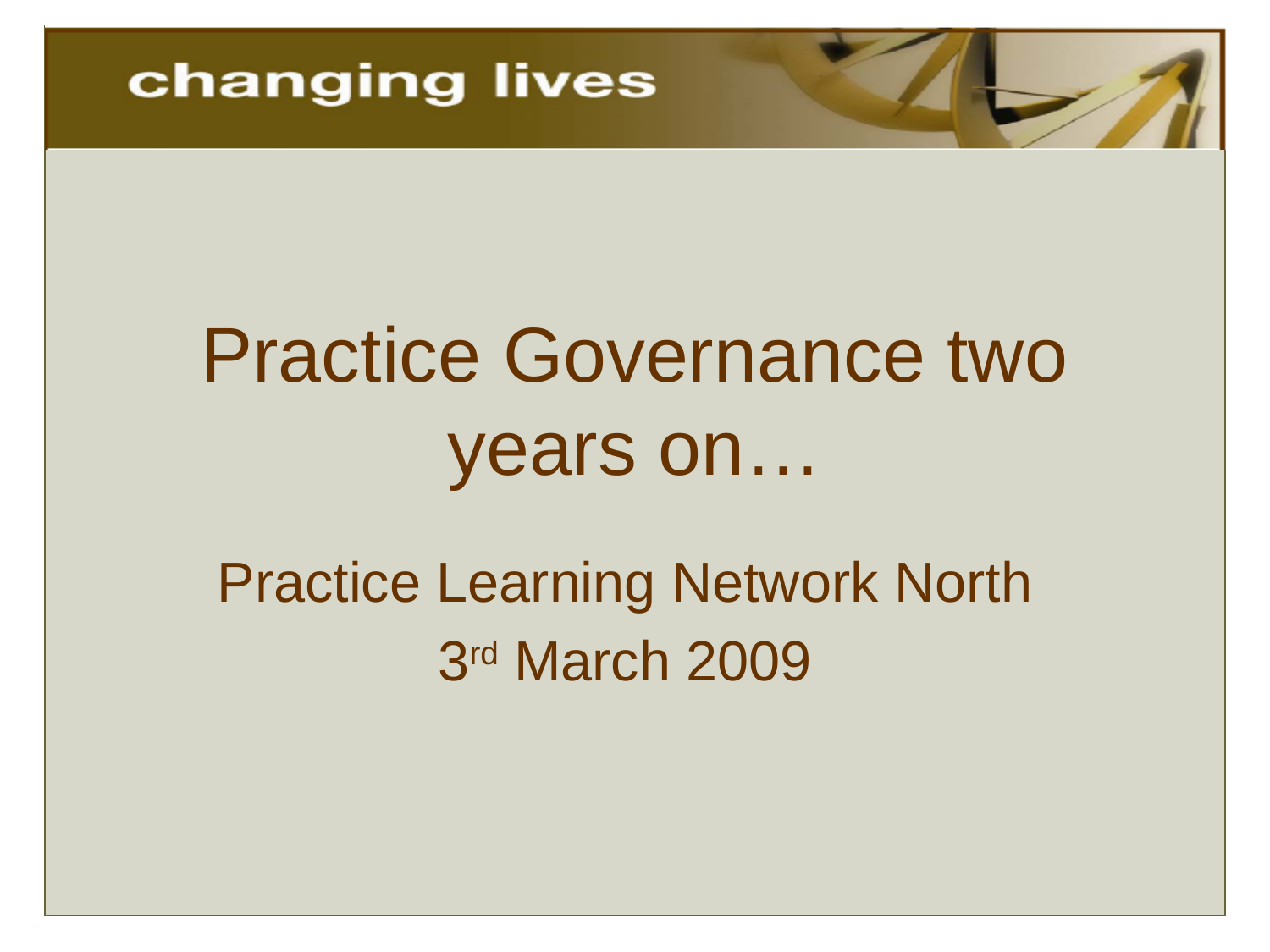

# Practice Governance two years on…
Practice Learning Network North
3rd March 2009